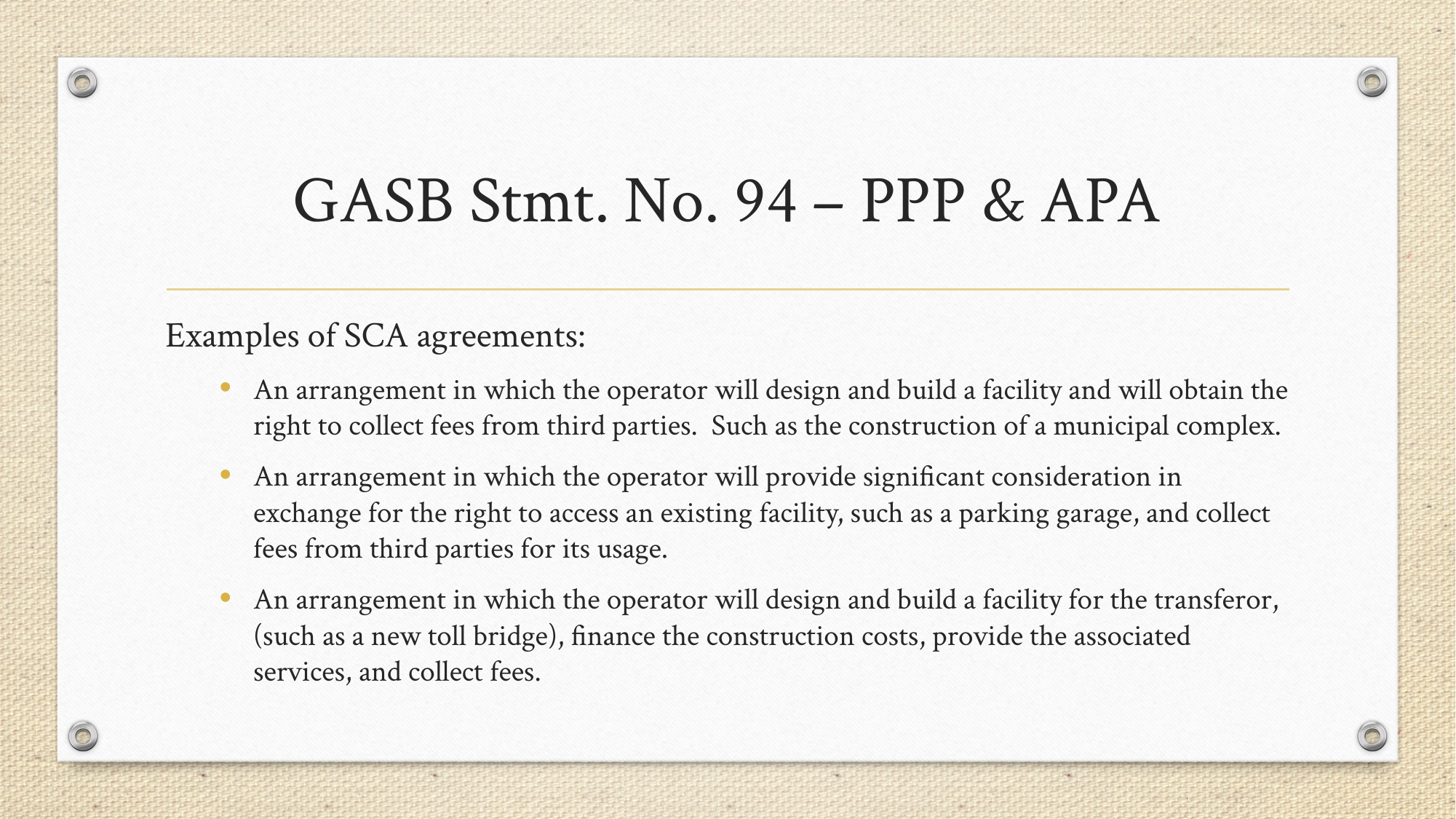

# GASB Stmt. No. 94 – PPP & APA
Examples of SCA agreements:
An arrangement in which the operator will design and build a facility and will obtain the right to collect fees from third parties.  Such as the construction of a municipal complex.
An arrangement in which the operator will provide significant consideration in exchange for the right to access an existing facility, such as a parking garage, and collect fees from third parties for its usage.
An arrangement in which the operator will design and build a facility for the transferor, (such as a new toll bridge), finance the construction costs, provide the associated services, and collect fees.